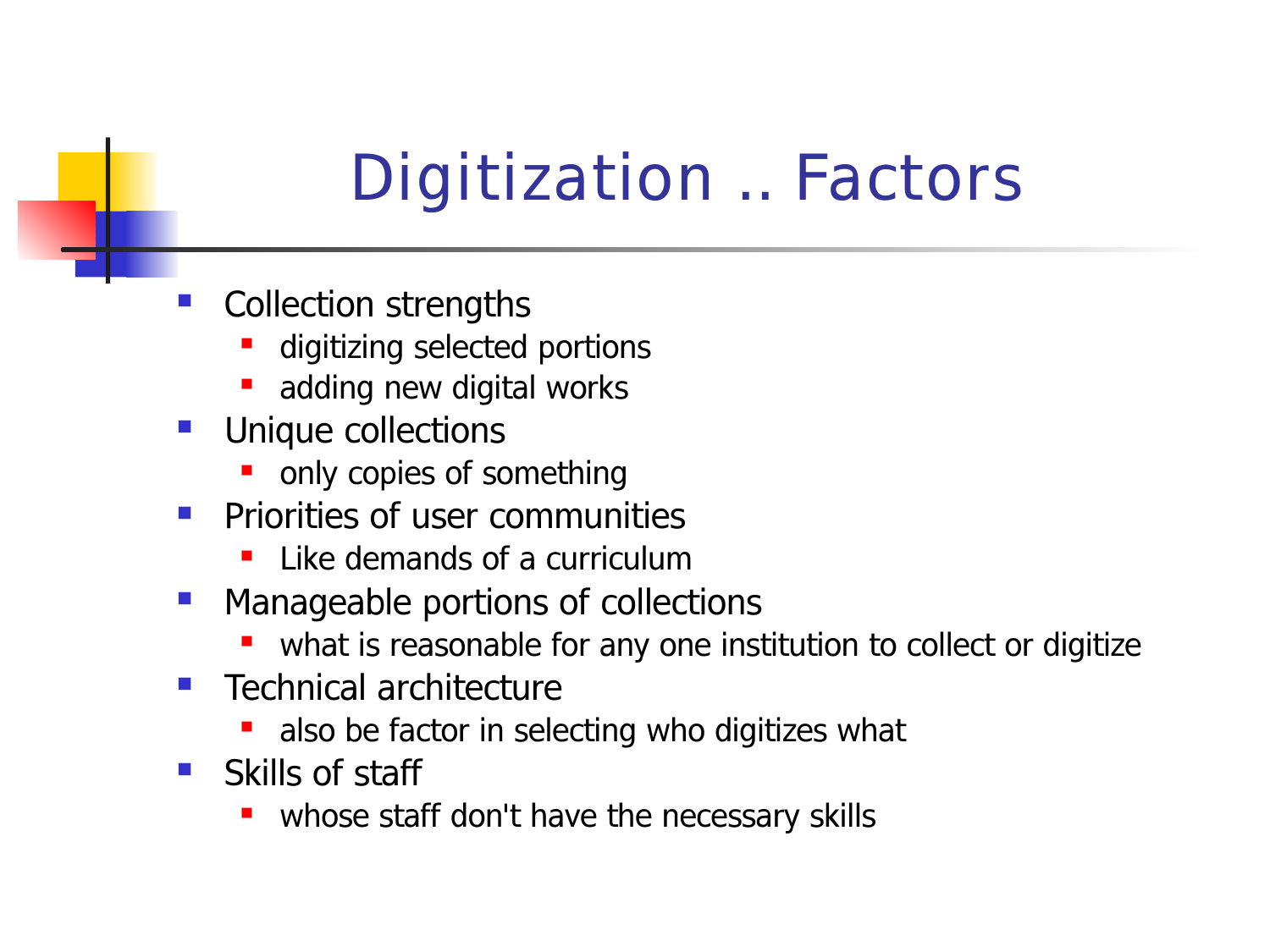

# Digitization .. Factors
Collection strengths
digitizing selected portions
adding new digital works
Unique collections
only copies of something
Priorities of user communities
Like demands of a curriculum
Manageable portions of collections
what is reasonable for any one institution to collect or digitize
Technical architecture
also be factor in selecting who digitizes what
Skills of staff
whose staff don't have the necessary skills